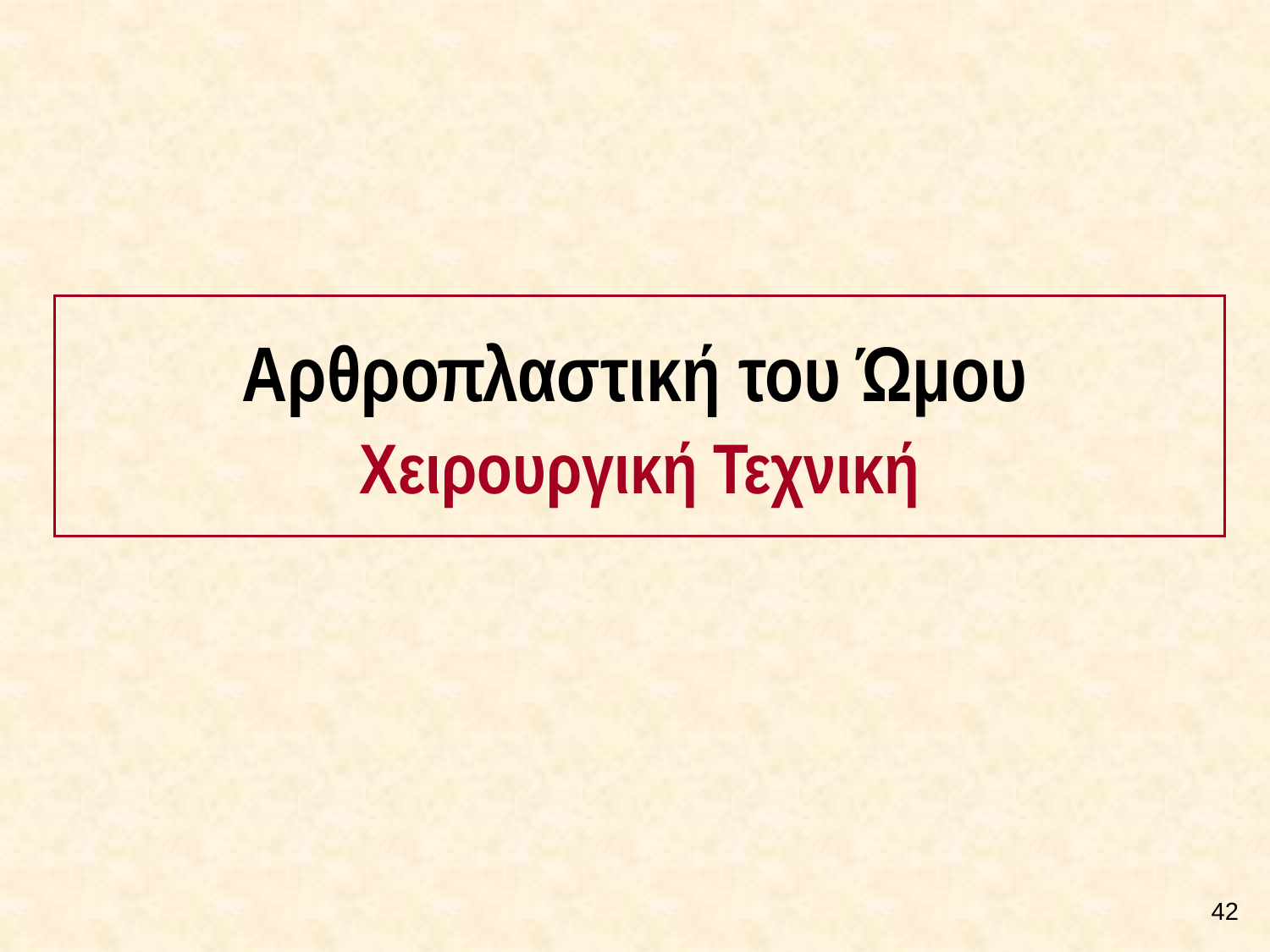

# Αρθροπλαστική του Ώμου Χειρουργική Τεχνική
42